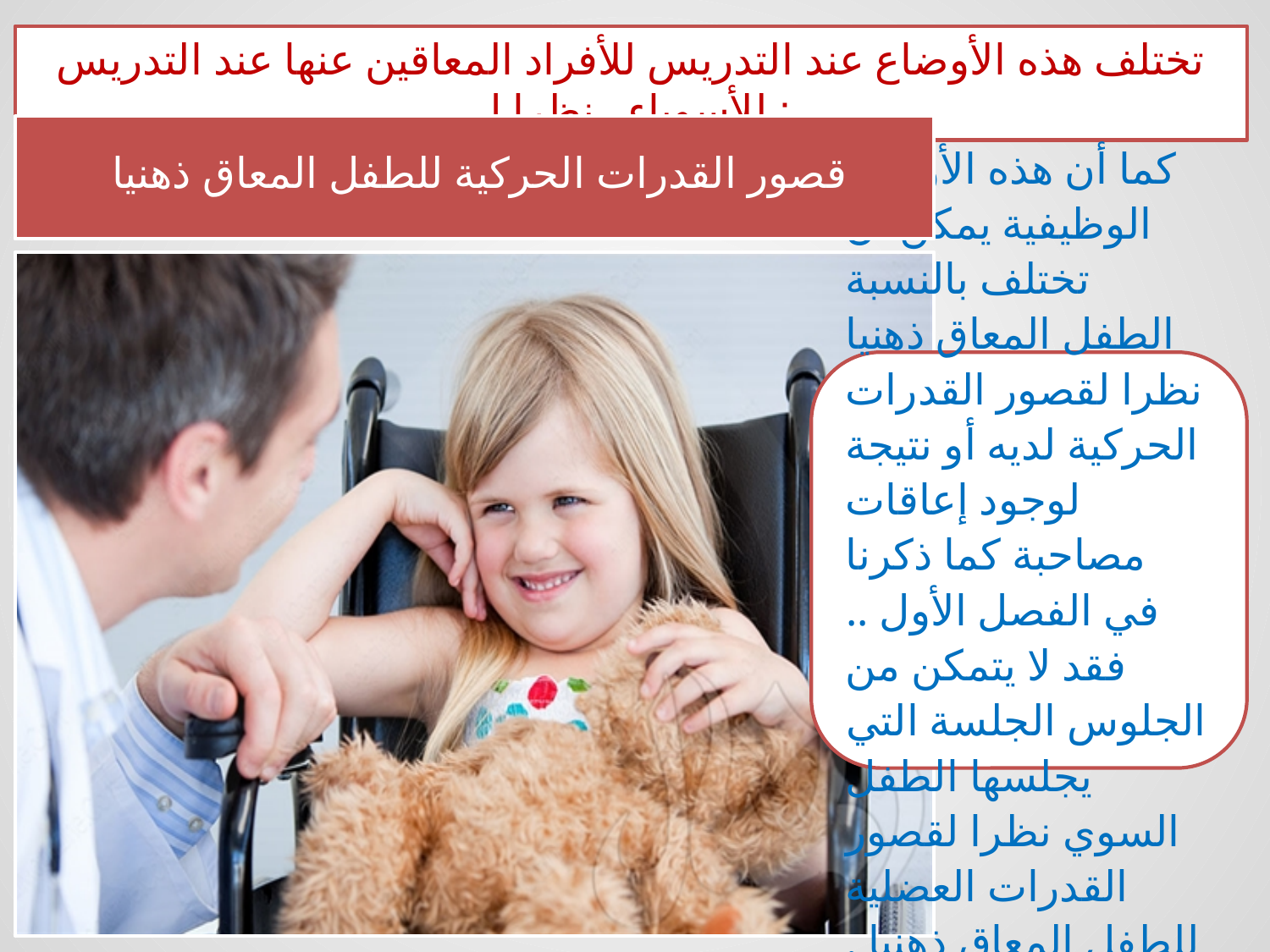

تختلف هذه الأوضاع عند التدريس للأفراد المعاقين عنها عند التدريس للأسوياء . نظرا ل :
قصور القدرات الحركية للطفل المعاق ذهنيا